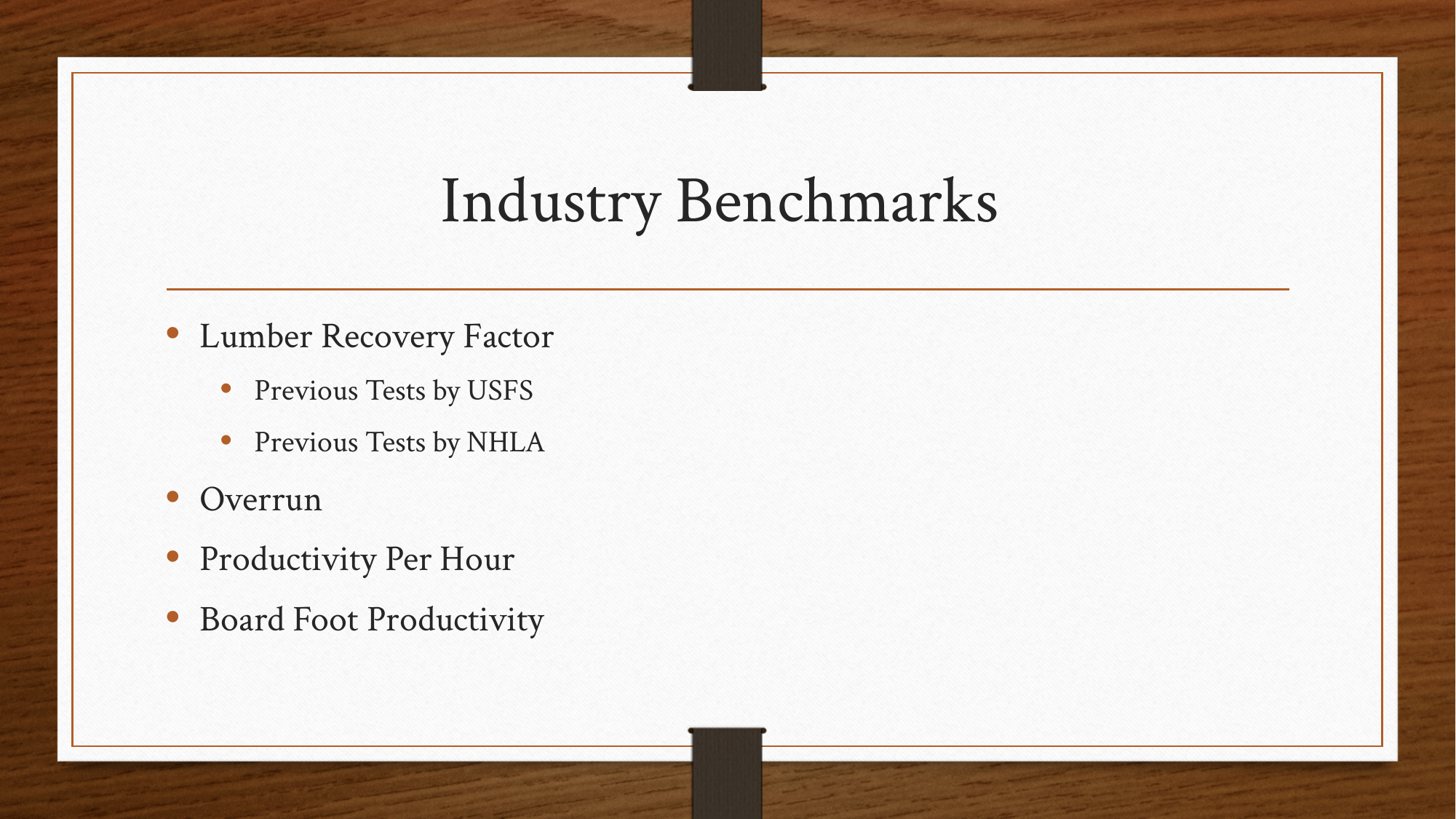

# Industry Benchmarks
Lumber Recovery Factor
Previous Tests by USFS
Previous Tests by NHLA
Overrun
Productivity Per Hour
Board Foot Productivity